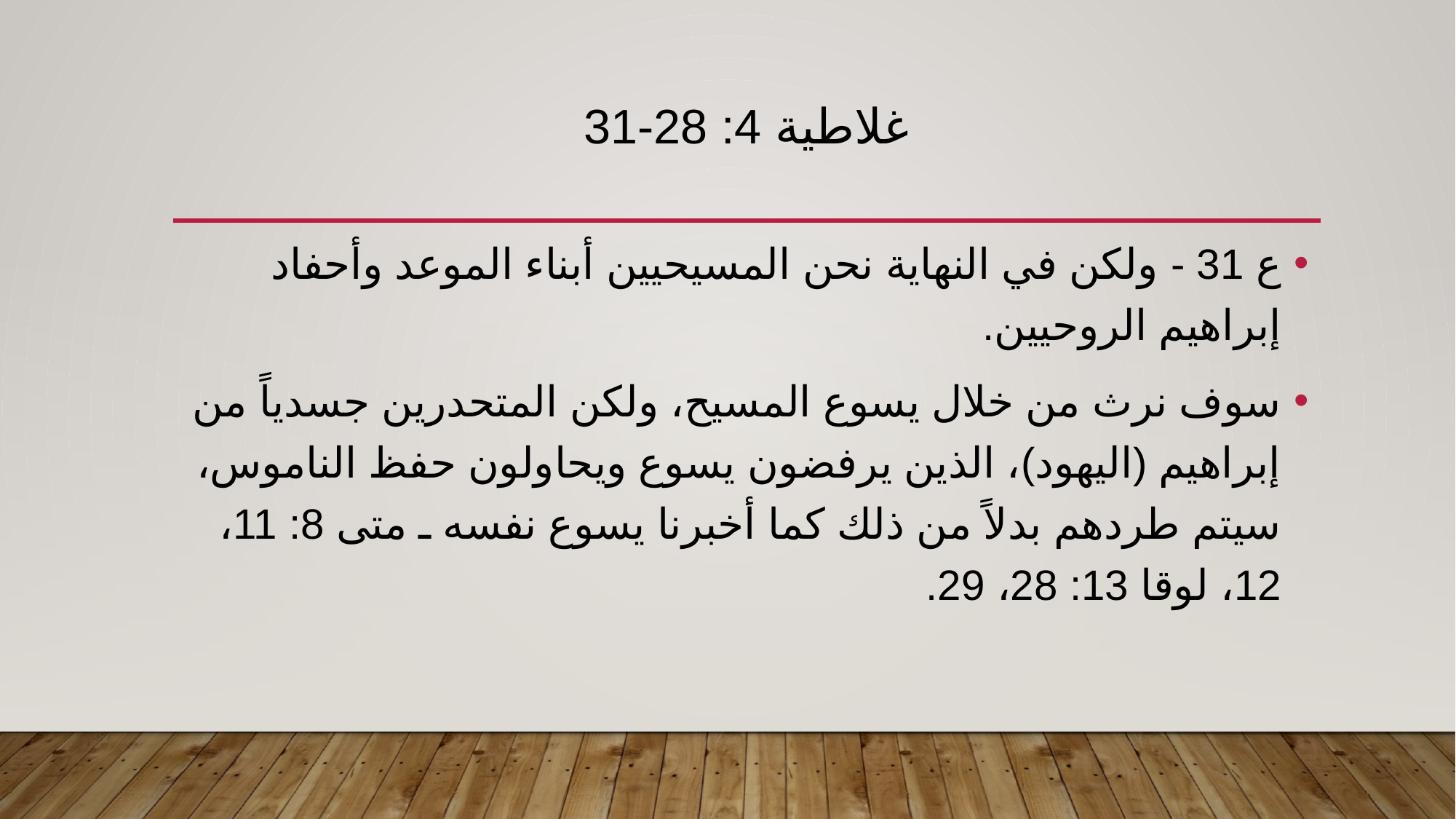

# غلاطية 4: 28-31
ع 31 - ولكن في النهاية نحن المسيحيين أبناء الموعد وأحفاد إبراهيم الروحيين.
سوف نرث من خلال يسوع المسيح، ولكن المتحدرين جسدياً من إبراهيم (اليهود)، الذين يرفضون يسوع ويحاولون حفظ الناموس، سيتم طردهم بدلاً من ذلك كما أخبرنا يسوع نفسه ـ متى 8: 11، 12، لوقا 13: 28، 29.